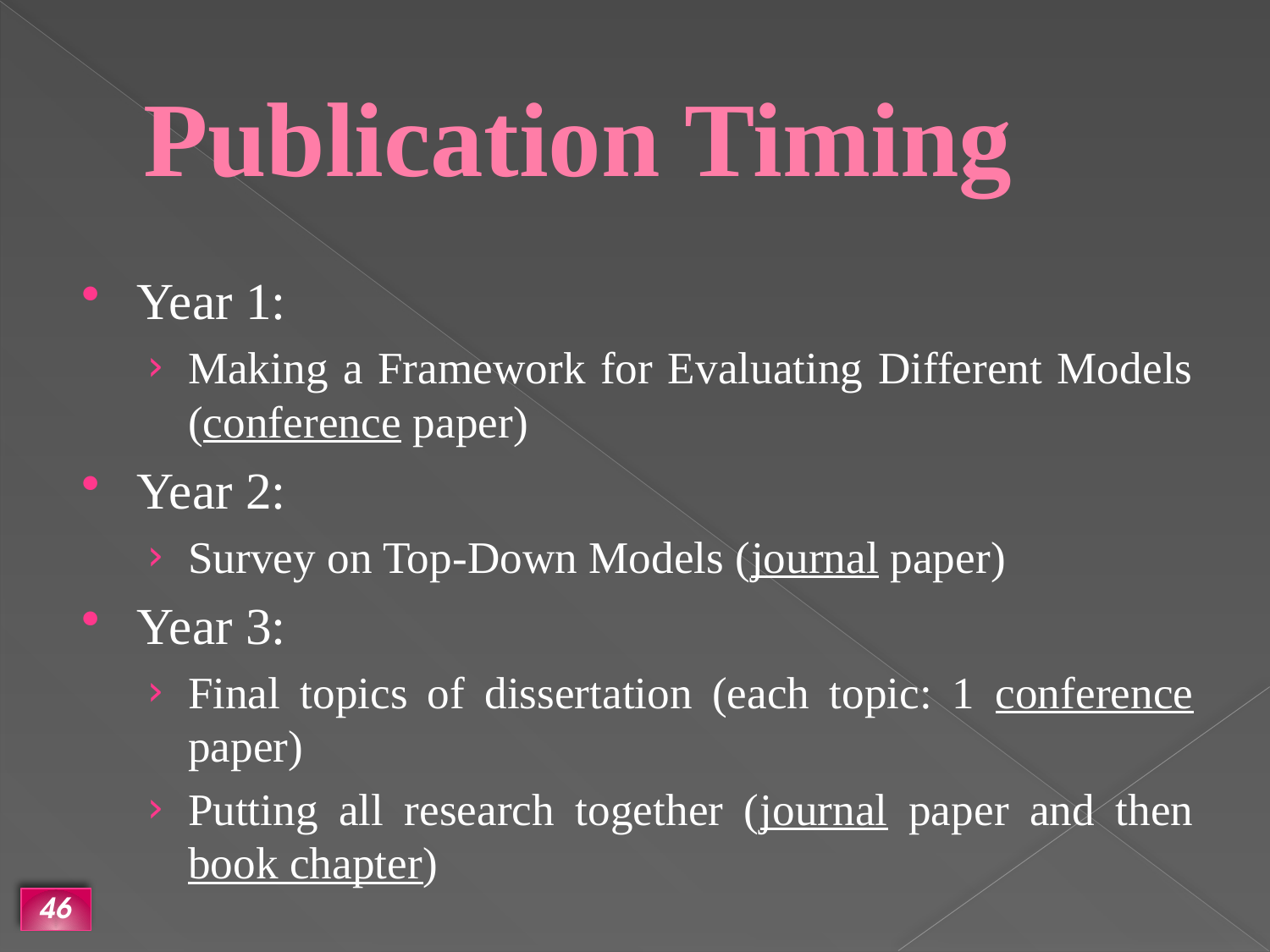

# Publication Timing
Year 1:
Making a Framework for Evaluating Different Models (conference paper)
Year 2:
Survey on Top-Down Models (journal paper)
Year 3:
Final topics of dissertation (each topic: 1 conference paper)
Putting all research together (journal paper and then book chapter)
46